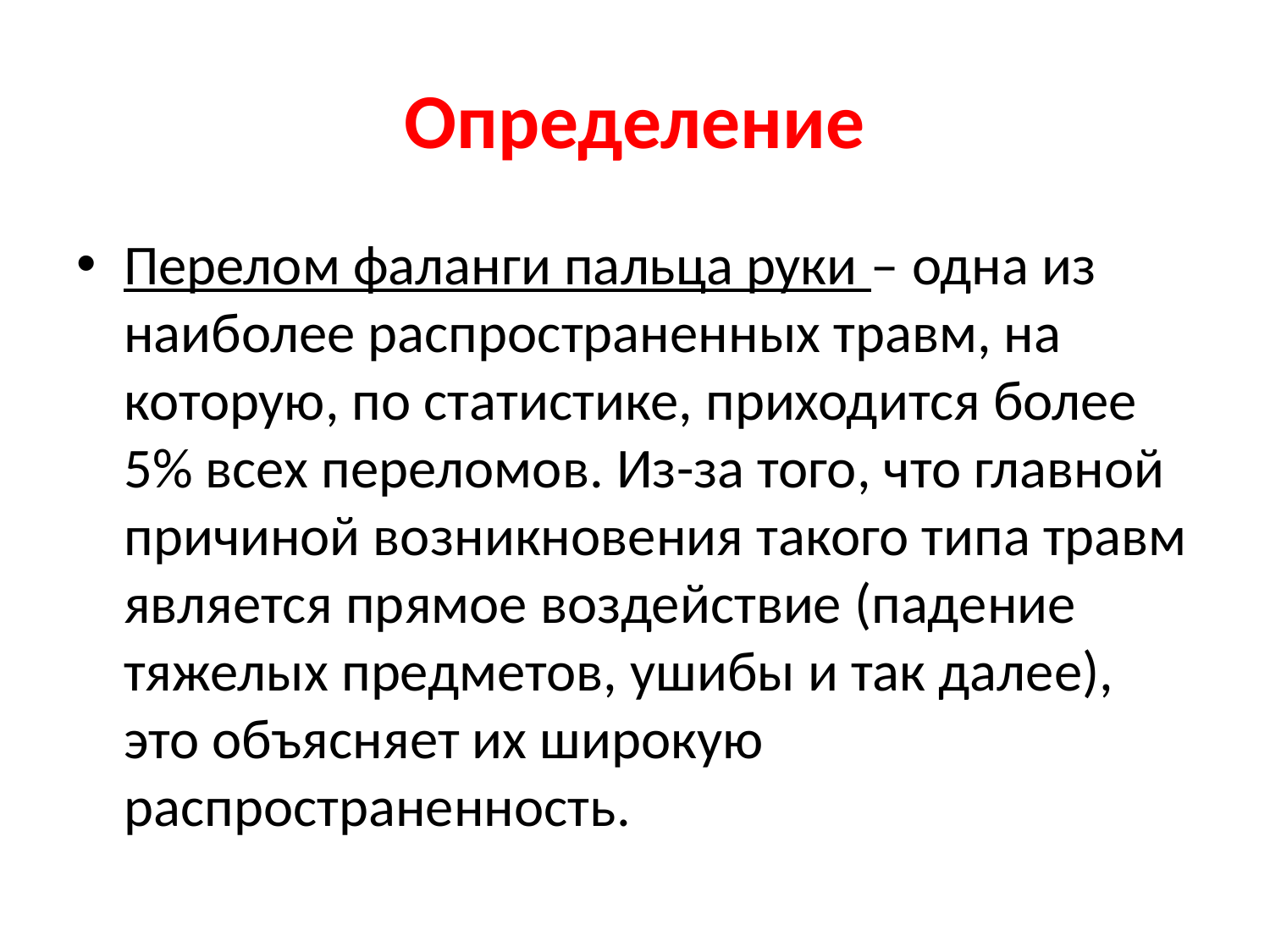

# Определение
Перелом фаланги пальца руки – одна из наиболее распространенных травм, на которую, по статистике, приходится более 5% всех переломов. Из-за того, что главной причиной возникновения такого типа травм является прямое воздействие (падение тяжелых предметов, ушибы и так далее), это объясняет их широкую распространенность.